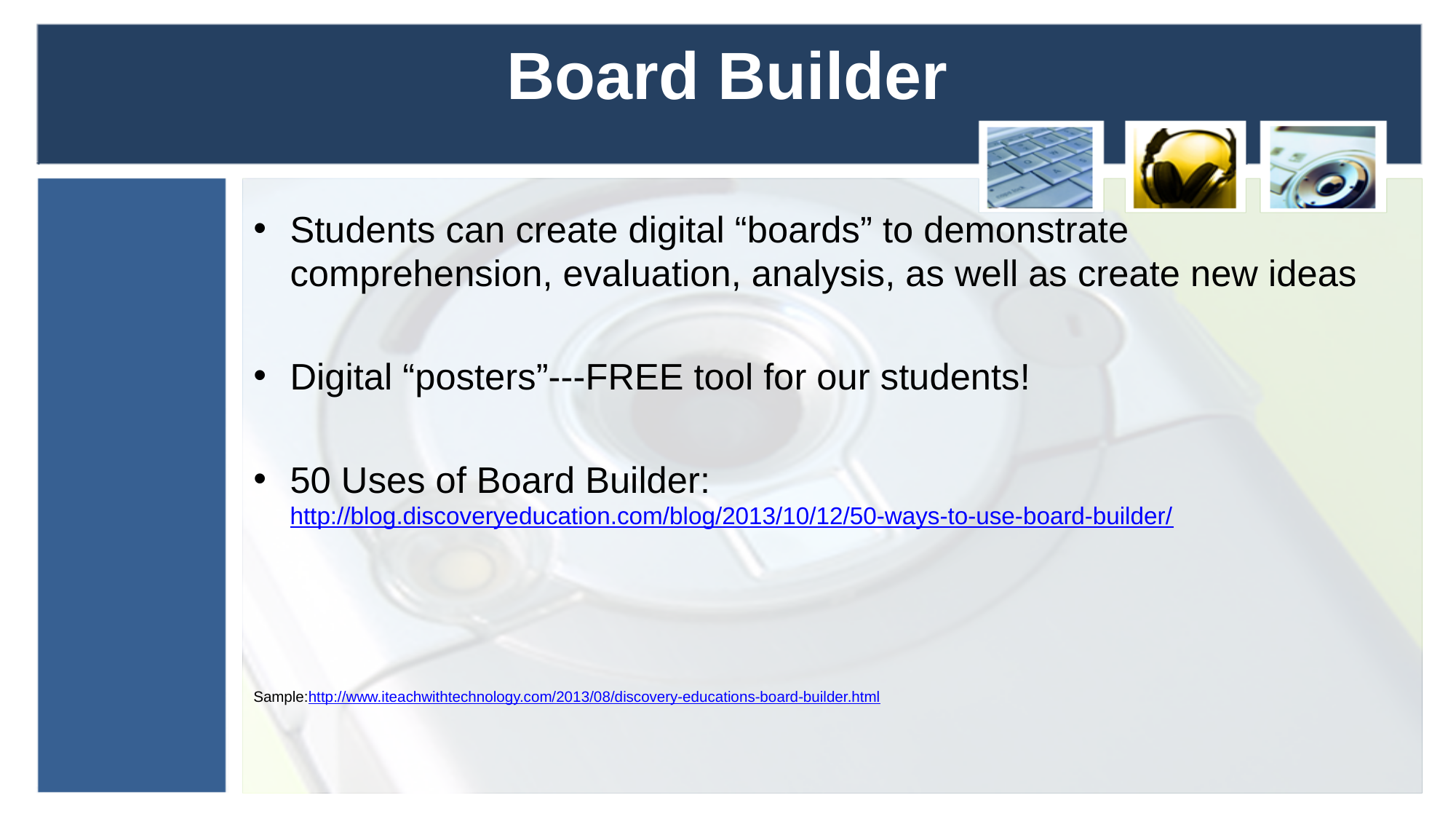

# Board Builder
Students can create digital “boards” to demonstrate comprehension, evaluation, analysis, as well as create new ideas

Digital “posters”---FREE tool for our students!

50 Uses of Board Builder: http://blog.discoveryeducation.com/blog/2013/10/12/50-ways-to-use-board-builder/

Sample:http://www.iteachwithtechnology.com/2013/08/discovery-educations-board-builder.html